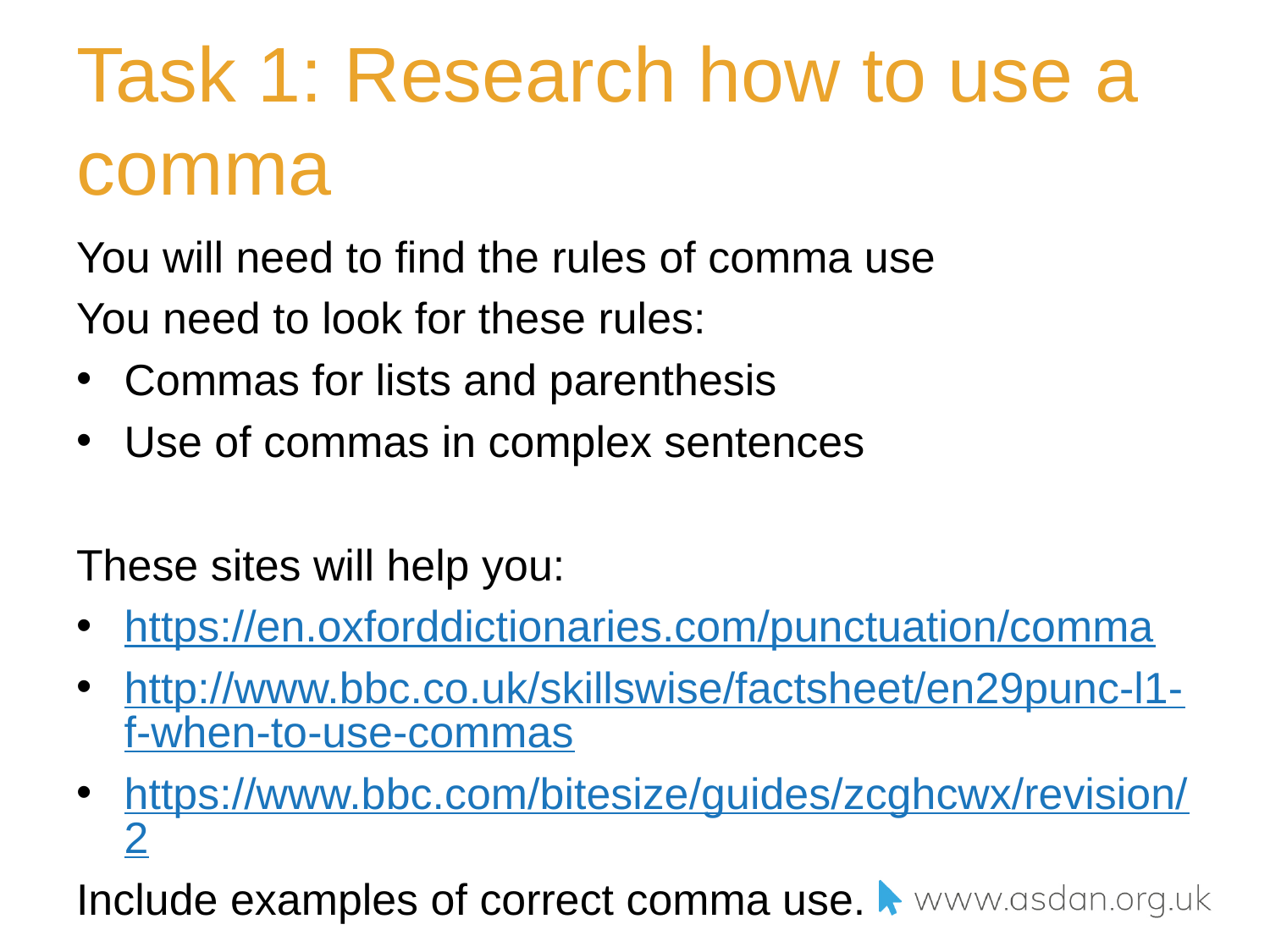

# Task 1: Research how to use a comma
You will need to find the rules of comma use
You need to look for these rules:
Commas for lists and parenthesis
Use of commas in complex sentences

These sites will help you:
https://en.oxforddictionaries.com/punctuation/comma
http://www.bbc.co.uk/skillswise/factsheet/en29punc-l1-f-when-to-use-commas
https://www.bbc.com/bitesize/guides/zcghcwx/revision/2
Include examples of correct comma use.